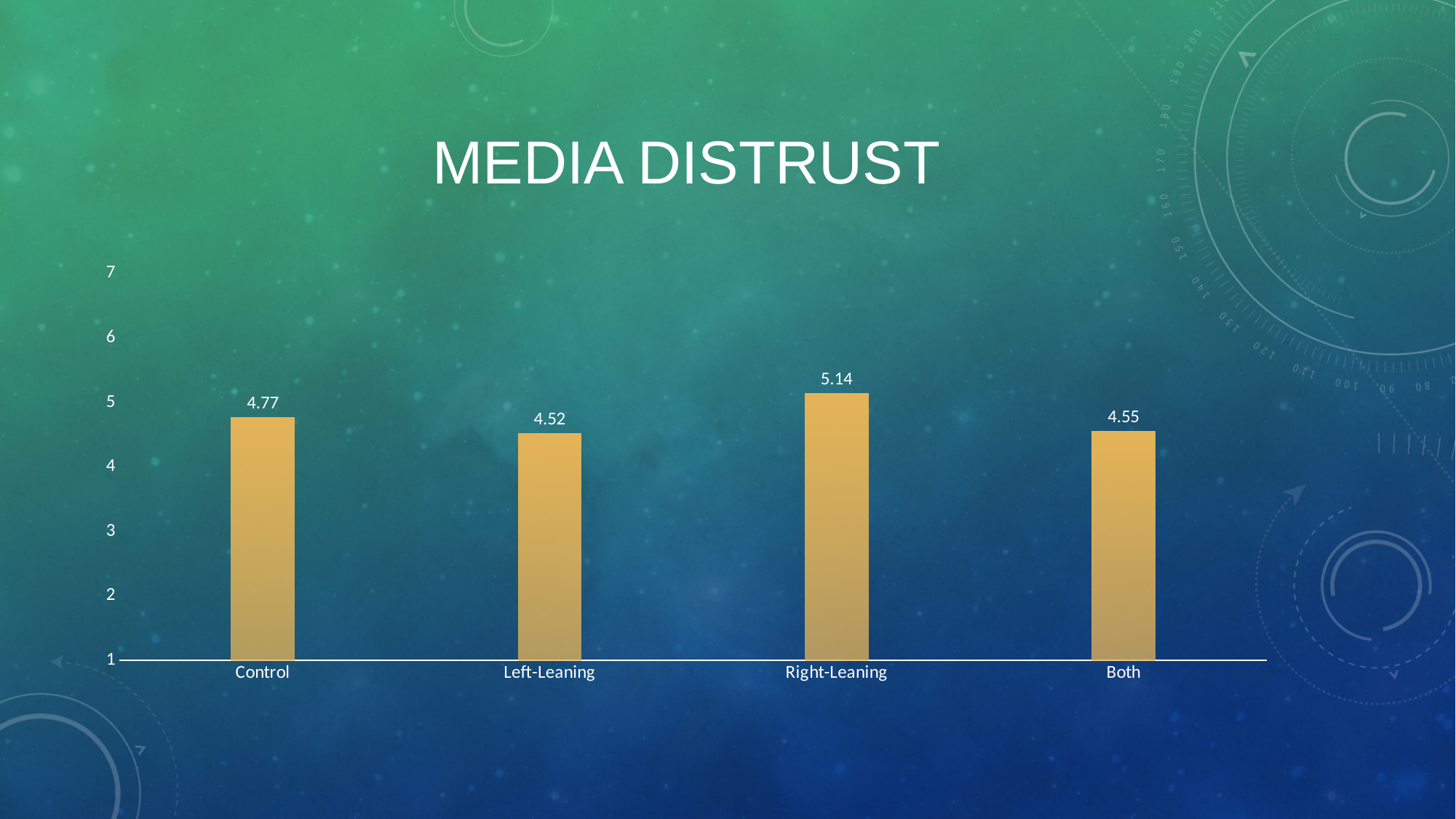

# Media Distrust

### Chart

| Category |  |
|---|---|
| Control | 4.767442 |
| Left-Leaning | 4.52 |
| Right-Leaning | 5.142857 |
| Both | 4.55102 |